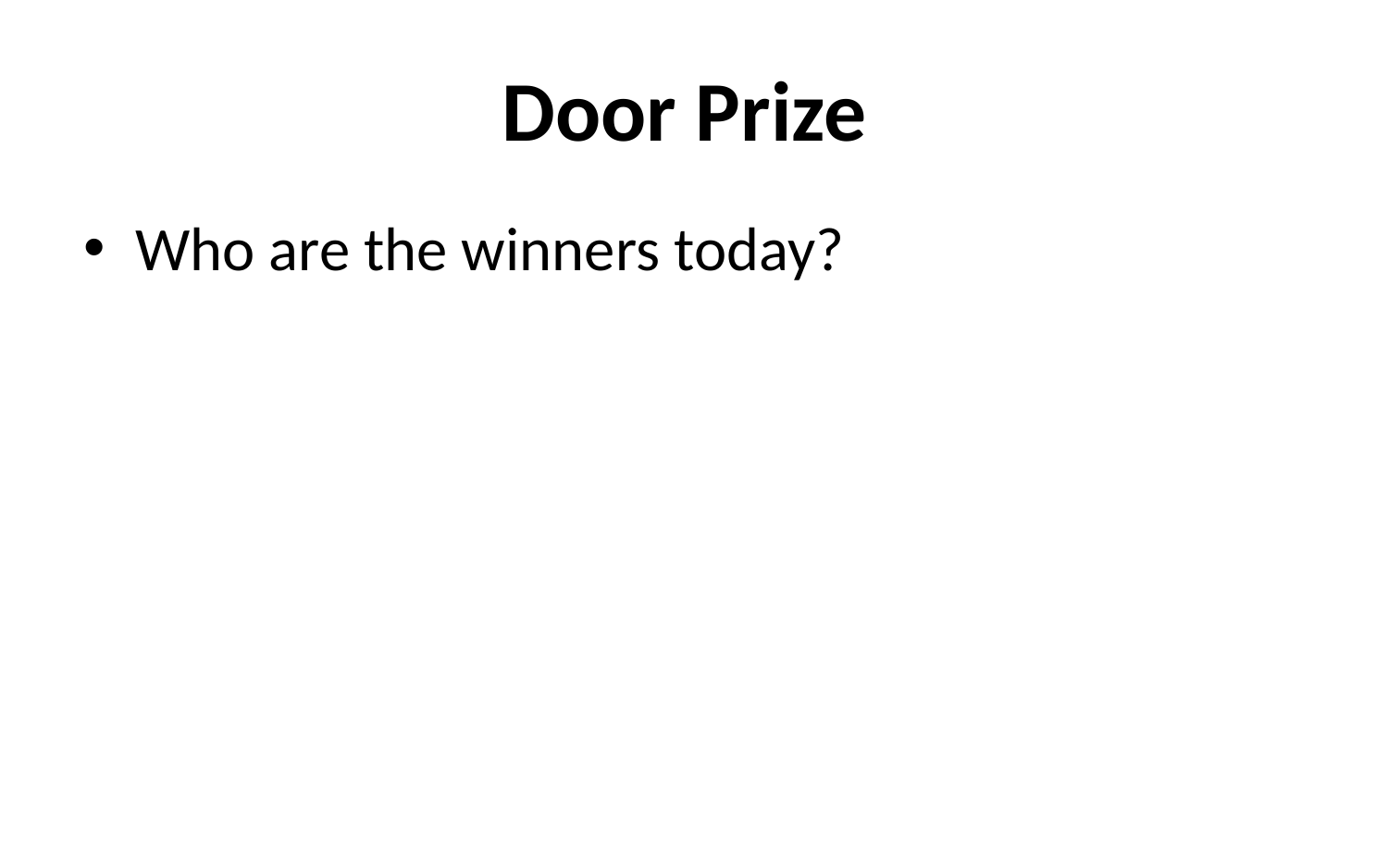

# Door Prize
Who are the winners today?